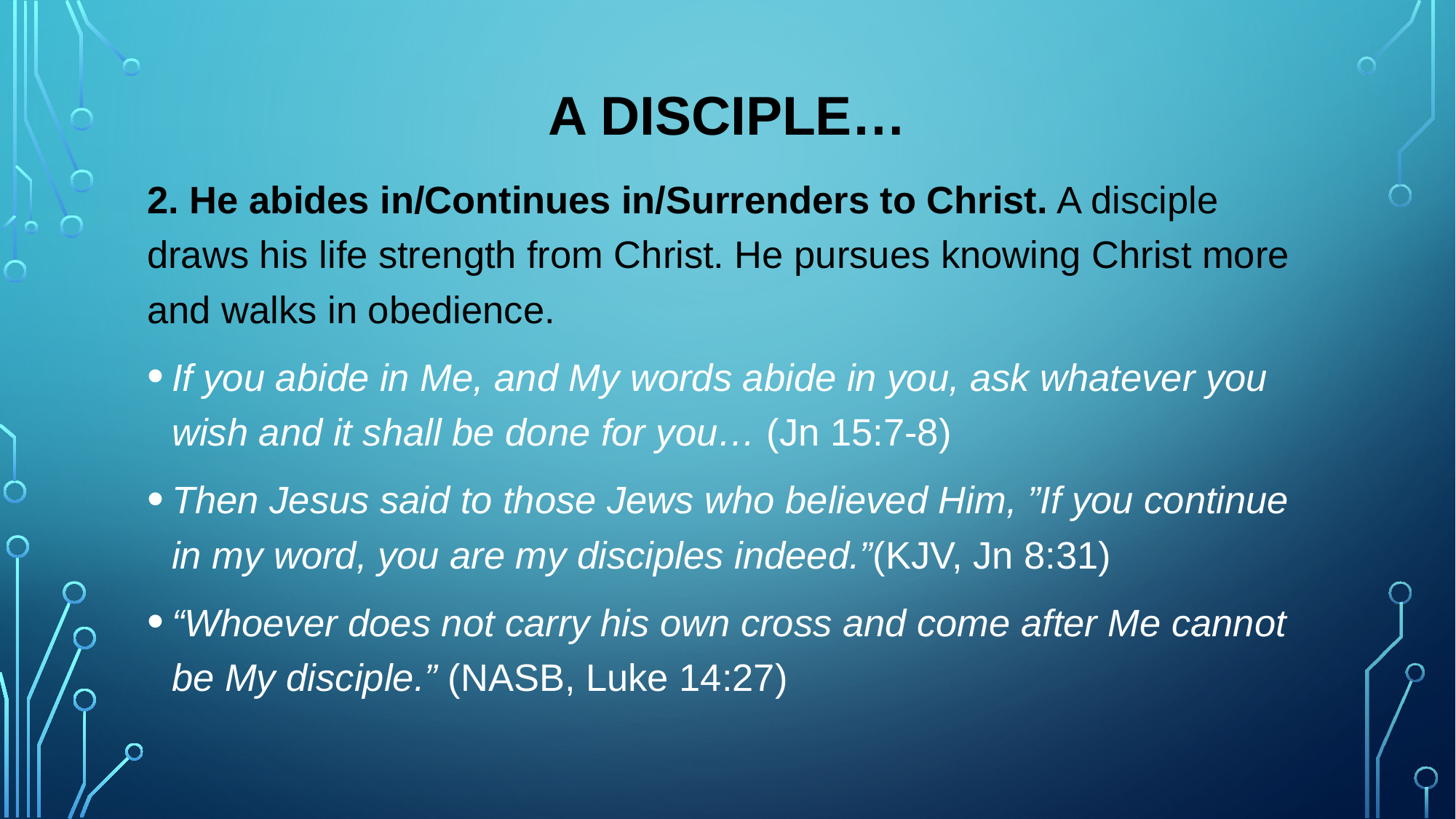

# A disciple…
2. He abides in/Continues in/Surrenders to Christ. A disciple draws his life strength from Christ. He pursues knowing Christ more and walks in obedience.
If you abide in Me, and My words abide in you, ask whatever you wish and it shall be done for you… (Jn 15:7-8)
Then Jesus said to those Jews who believed Him, ”If you continue in my word, you are my disciples indeed.”(KJV, Jn 8:31)
“Whoever does not carry his own cross and come after Me cannot be My disciple.” (NASB, Luke 14:27)